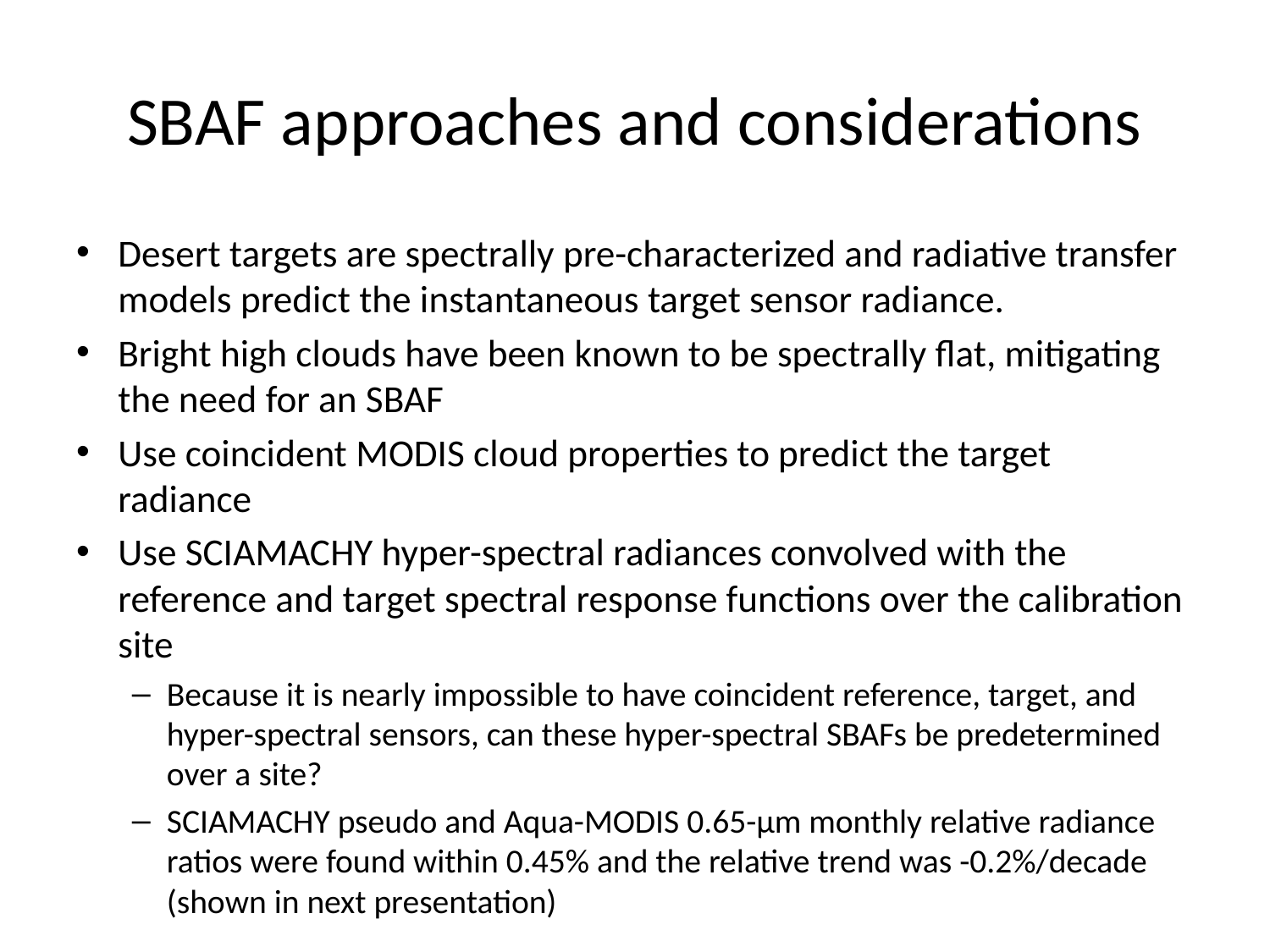

# SBAF approaches and considerations
Desert targets are spectrally pre-characterized and radiative transfer models predict the instantaneous target sensor radiance.
Bright high clouds have been known to be spectrally flat, mitigating the need for an SBAF
Use coincident MODIS cloud properties to predict the target radiance
Use SCIAMACHY hyper-spectral radiances convolved with the reference and target spectral response functions over the calibration site
Because it is nearly impossible to have coincident reference, target, and hyper-spectral sensors, can these hyper-spectral SBAFs be predetermined over a site?
SCIAMACHY pseudo and Aqua-MODIS 0.65-µm monthly relative radiance ratios were found within 0.45% and the relative trend was -0.2%/decade (shown in next presentation)